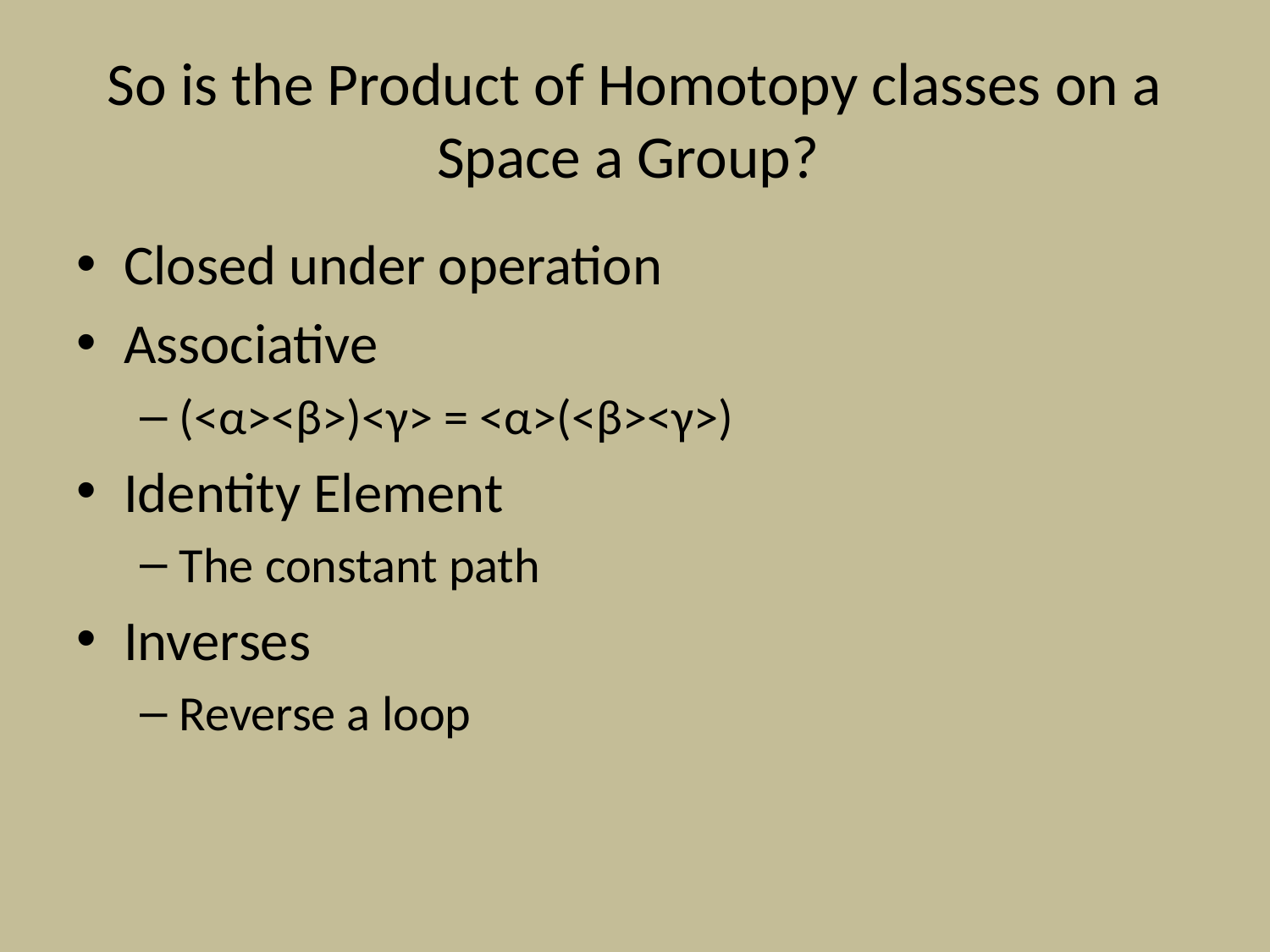

# So is the Product of Homotopy classes on a Space a Group?
Closed under operation
Associative
(<α><β>)<γ> = <α>(<β><γ>)
Identity Element
The constant path
Inverses
Reverse a loop